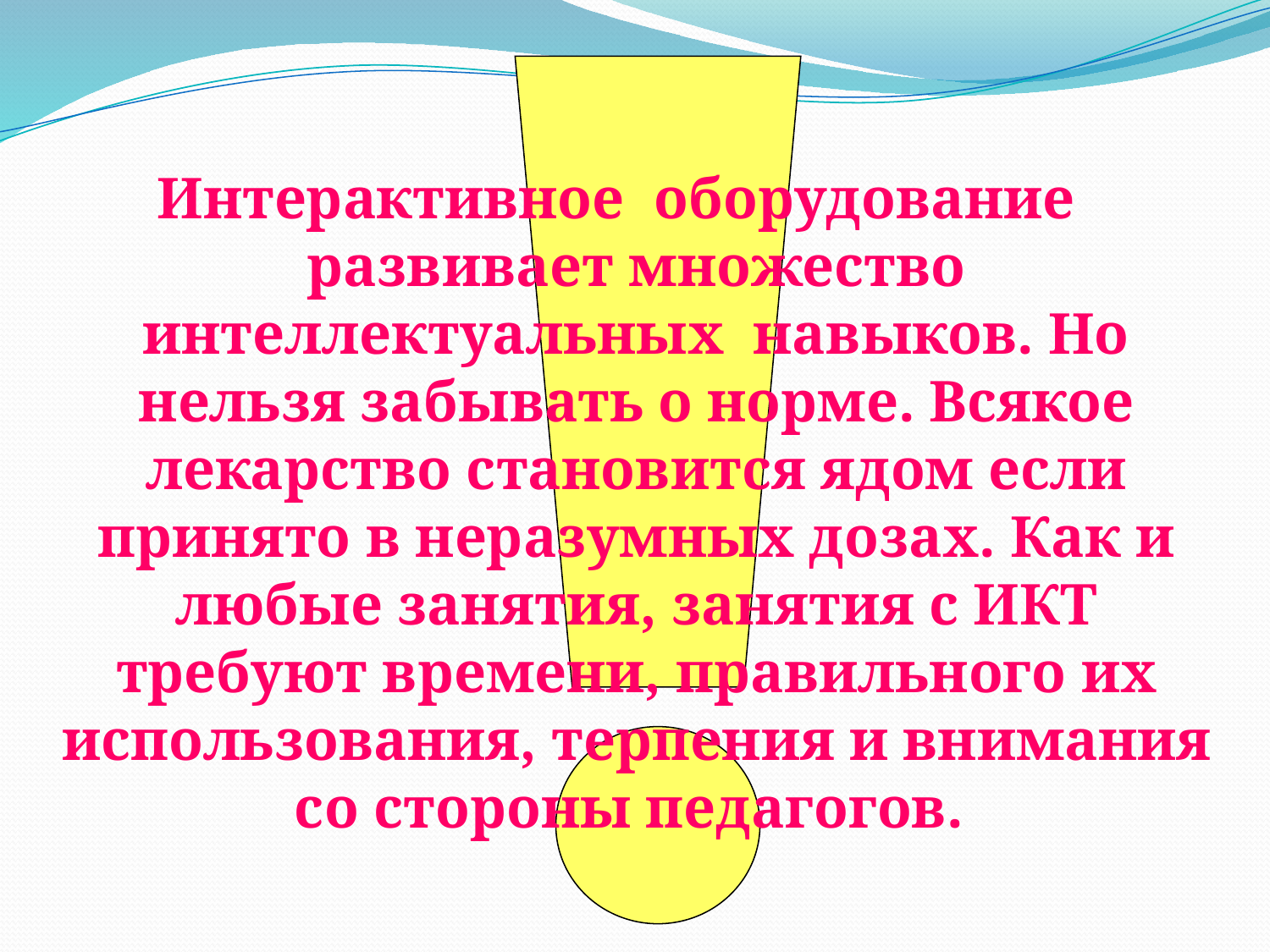

Интерактивное  оборудование  развивает множество интеллектуальных  навыков. Но нельзя забывать о норме. Всякое лекарство становится ядом если принято в неразумных дозах. Как и любые занятия, занятия с ИКТ требуют времени, правильного их использования, терпения и внимания со стороны педагогов.